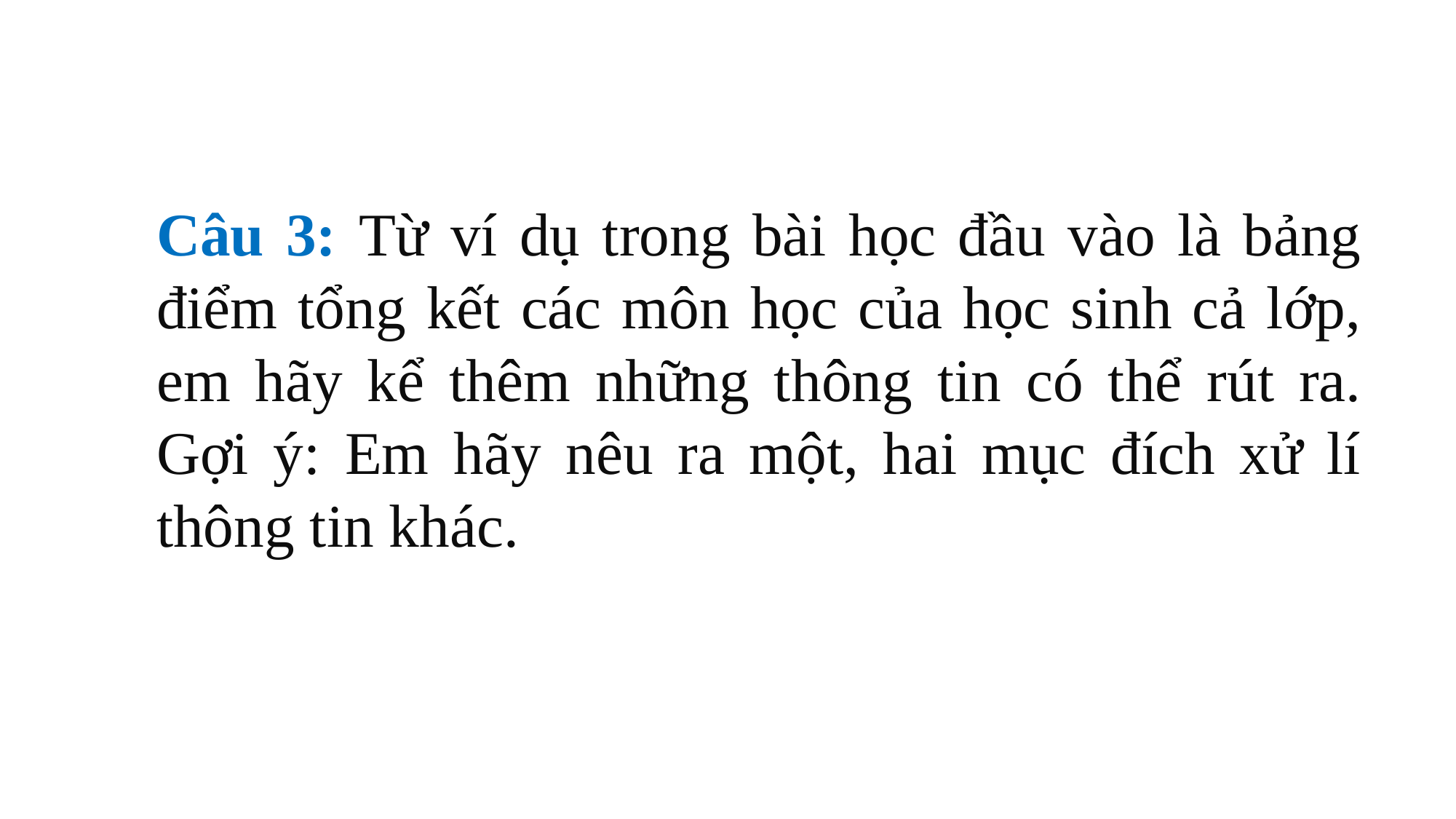

# Câu 3: Từ ví dụ trong bài học đầu vào là bảng điểm tổng kết các môn học của học sinh cả lớp, em hãy kể thêm những thông tin có thể rút ra. Gợi ý: Em hãy nêu ra một, hai mục đích xử lí thông tin khác.